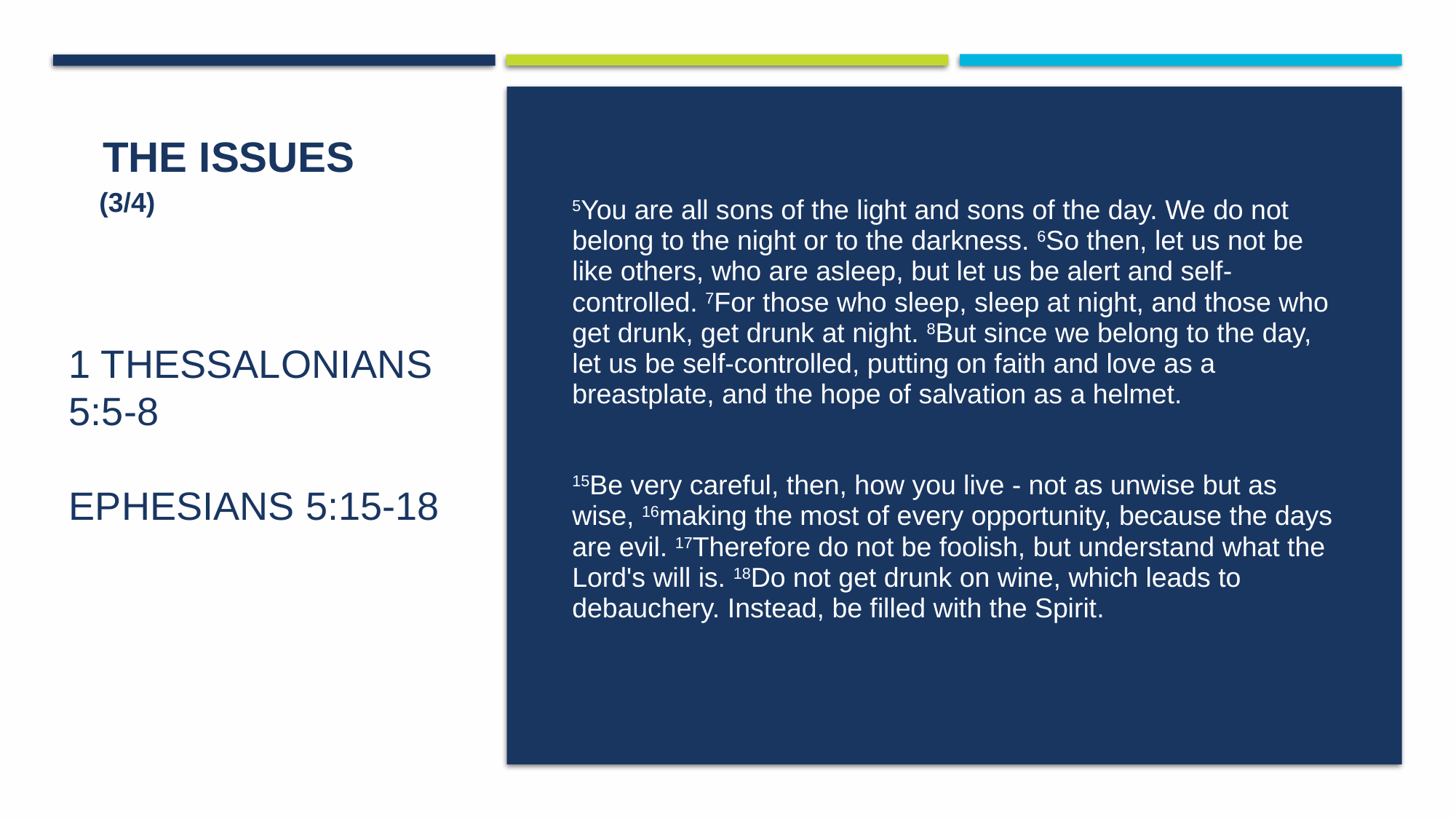

The Issues
# 1 Thessalonians 5:5-8 Ephesians 5:15-18
5You are all sons of the light and sons of the day. We do not belong to the night or to the darkness. 6So then, let us not be like others, who are asleep, but let us be alert and self- controlled. 7For those who sleep, sleep at night, and those who get drunk, get drunk at night. 8But since we belong to the day, let us be self-controlled, putting on faith and love as a breastplate, and the hope of salvation as a helmet.

15Be very careful, then, how you live - not as unwise but as wise, 16making the most of every opportunity, because the days are evil. 17Therefore do not be foolish, but understand what the Lord's will is. 18Do not get drunk on wine, which leads to debauchery. Instead, be filled with the Spirit.
(3/4)